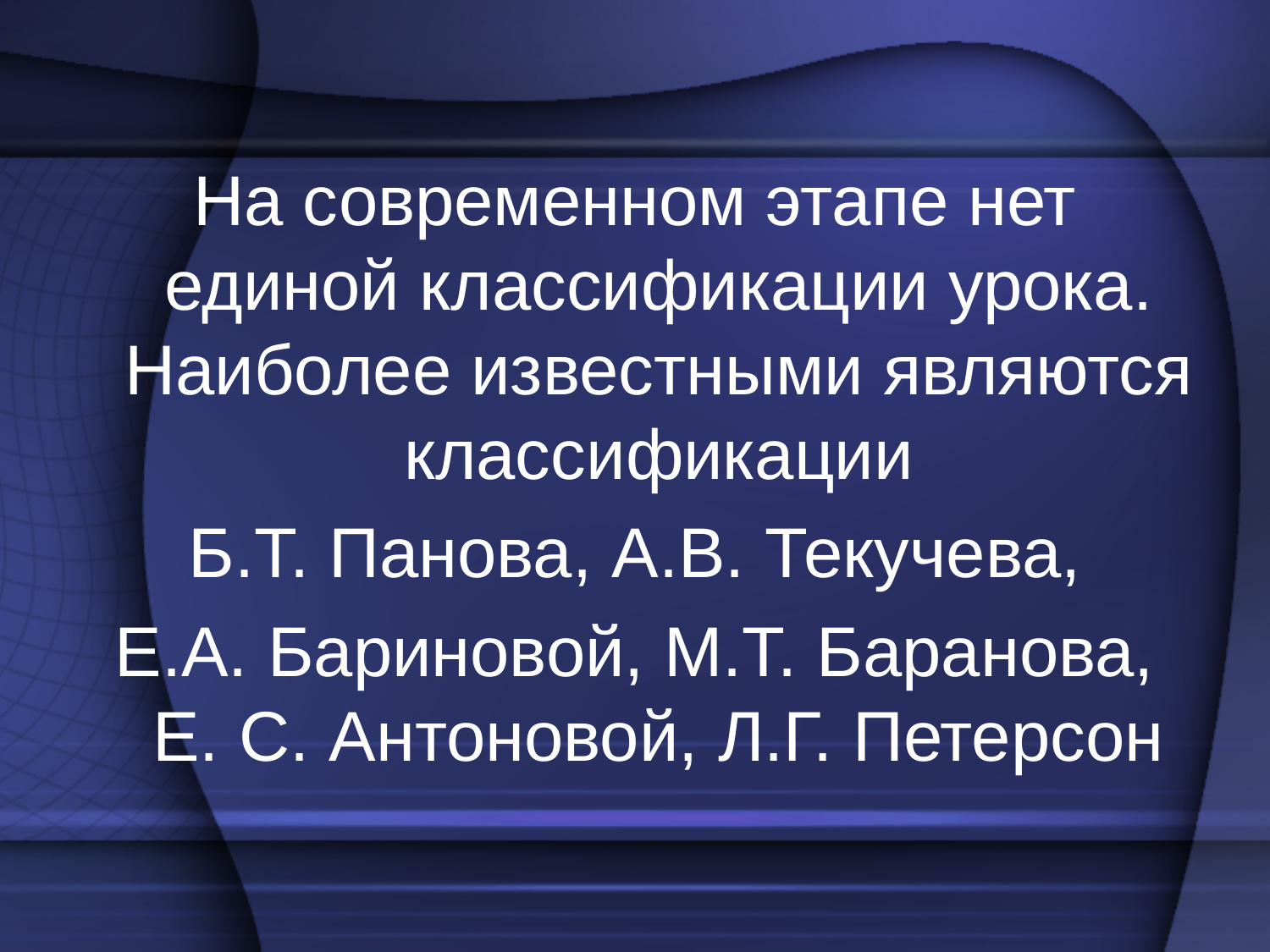

На современном этапе нет единой классификации урока. Наиболее известными являются классификации
 Б.Т. Панова, А.В. Текучева,
Е.А. Бариновой, М.Т. Баранова, Е. С. Антоновой, Л.Г. Петерсон